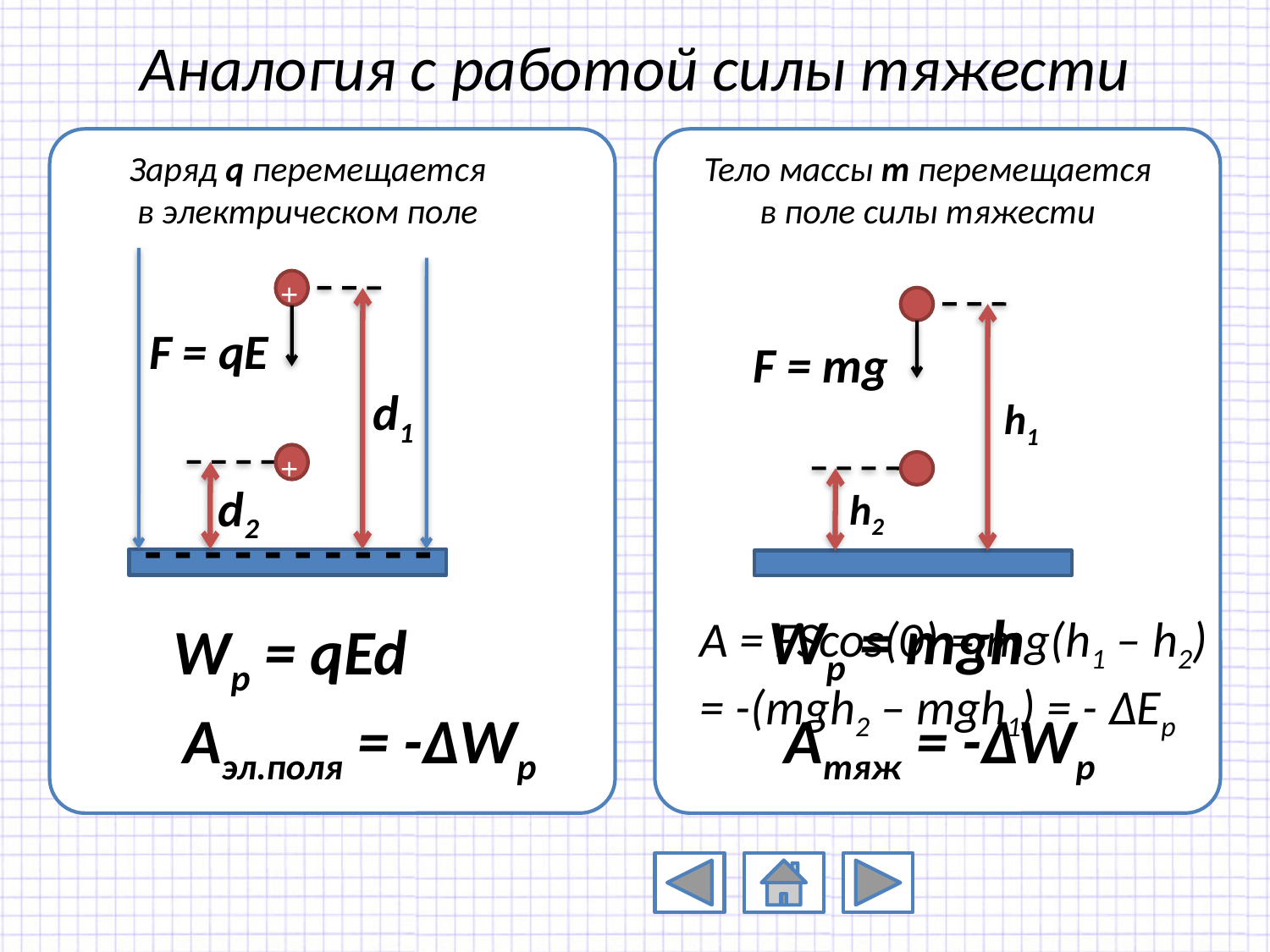

# Аналогия с работой силы тяжести

Заряд q перемещается в электрическом поле
Тело массы m перемещается в поле силы тяжести
- - - - - - - - - -
d1
+
+
d2
F = qE

F = mg
h1

h2
Wp = mgh
A = FScos(0) = mg(h1 – h2)
= -(mgh2 – mgh1) = - ΔEp
Wp = qEd
Aэл.поля = -ΔWp
Aтяж = -ΔWp